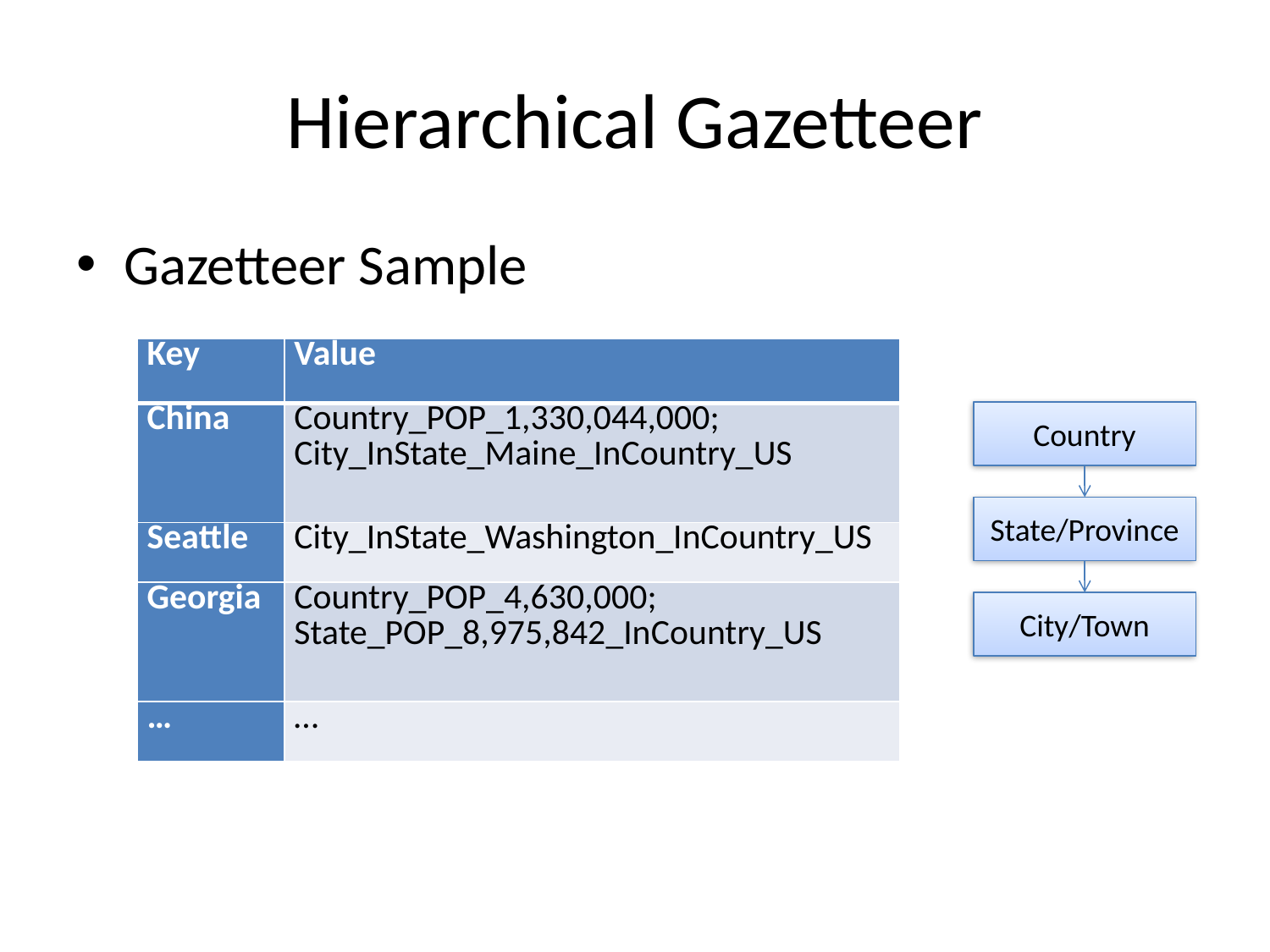

# Hierarchical Gazetteer
Gazetteer Sample
| Key | Value |
| --- | --- |
| China | Country\_POP\_1,330,044,000; City\_InState\_Maine\_InCountry\_US |
| Seattle | City\_InState\_Washington\_InCountry\_US |
| Georgia | Country\_POP\_4,630,000; State\_POP\_8,975,842\_InCountry\_US |
| … | … |
Country
State/Province
City/Town